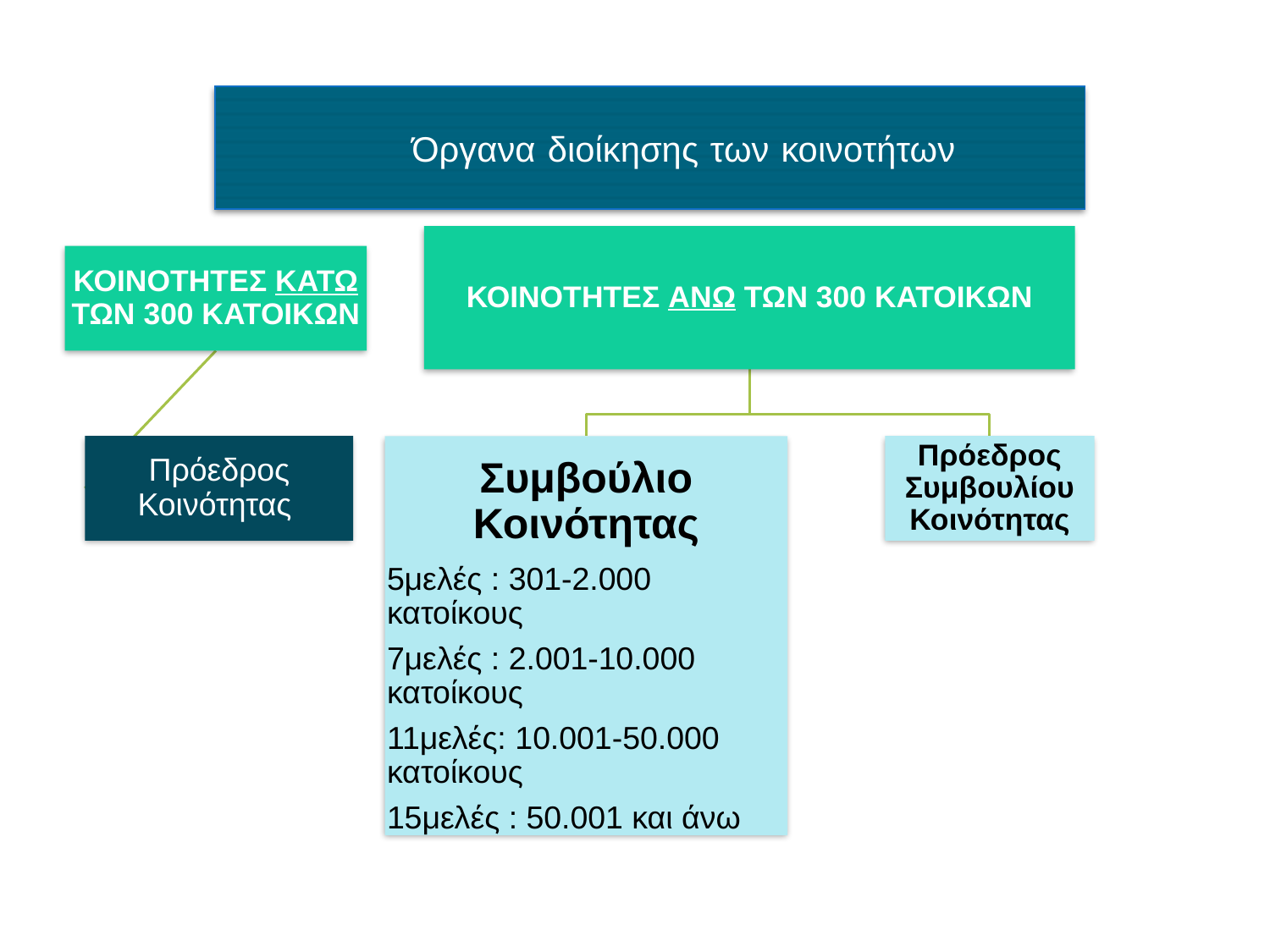

Όργανα διοίκησης των κοινοτήτων
ΚΟΙΝΟΤΗΤΕΣ ΑΝΩ ΤΩΝ 300 ΚΑΤΟΙΚΩΝ
Πρόεδρος Συμβουλίου Κοινότητας

Συμβούλιο Κοινότητας
5μελές : 301-2.000 κατοίκους
7μελές : 2.001-10.000 κατοίκους
11μελές: 10.001-50.000 κατοίκους
15μελές : 50.001 και άνω

ΚΟΙΝΟΤΗΤΕΣ ΚΑΤΩ ΤΩΝ 300 ΚΑΤΟΙΚΩΝ
Πρόεδρος Κοινότητας